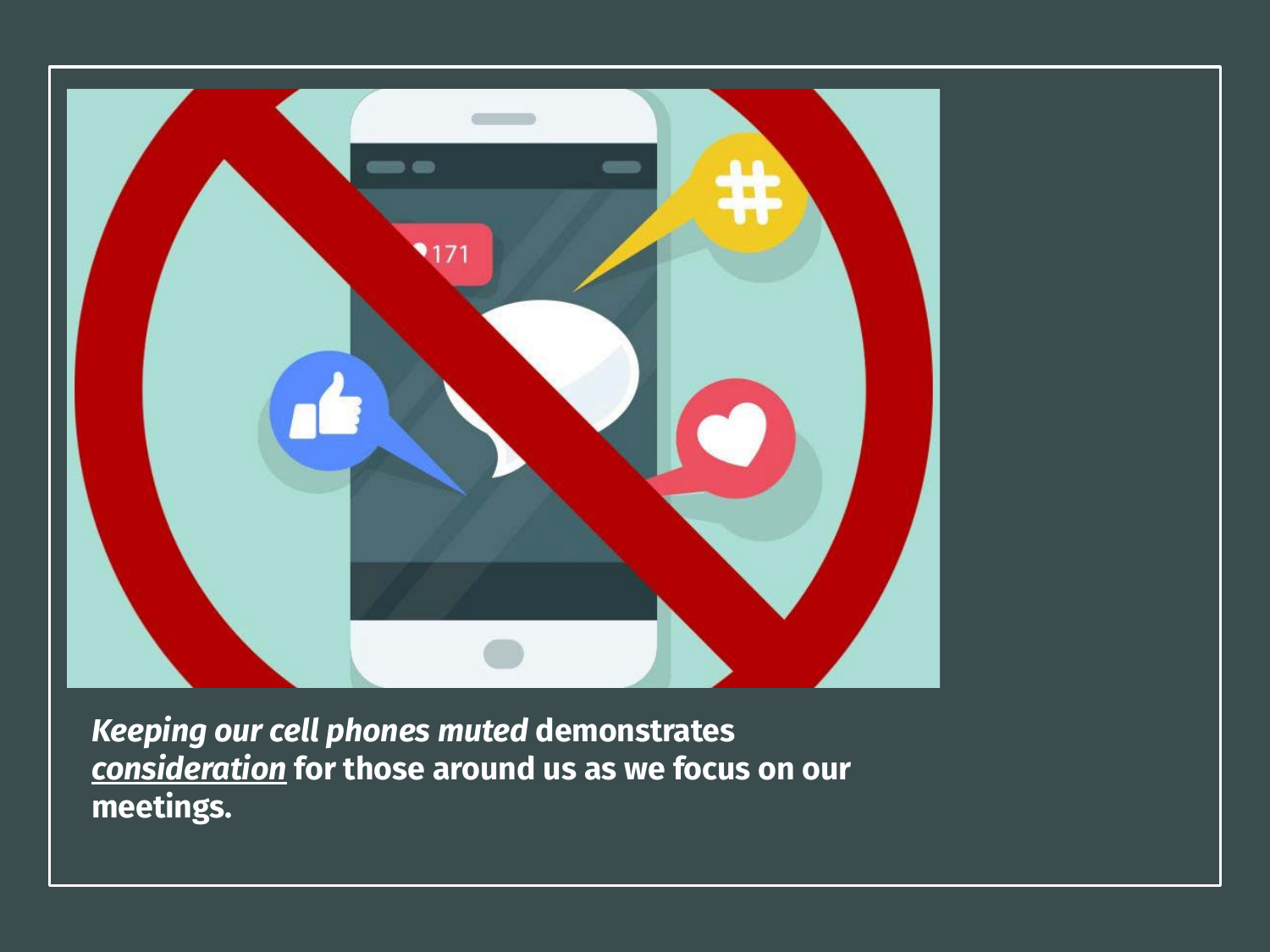

Keeping our cell phones muted demonstrates  consideration for those around us as we focus on our  meetings.